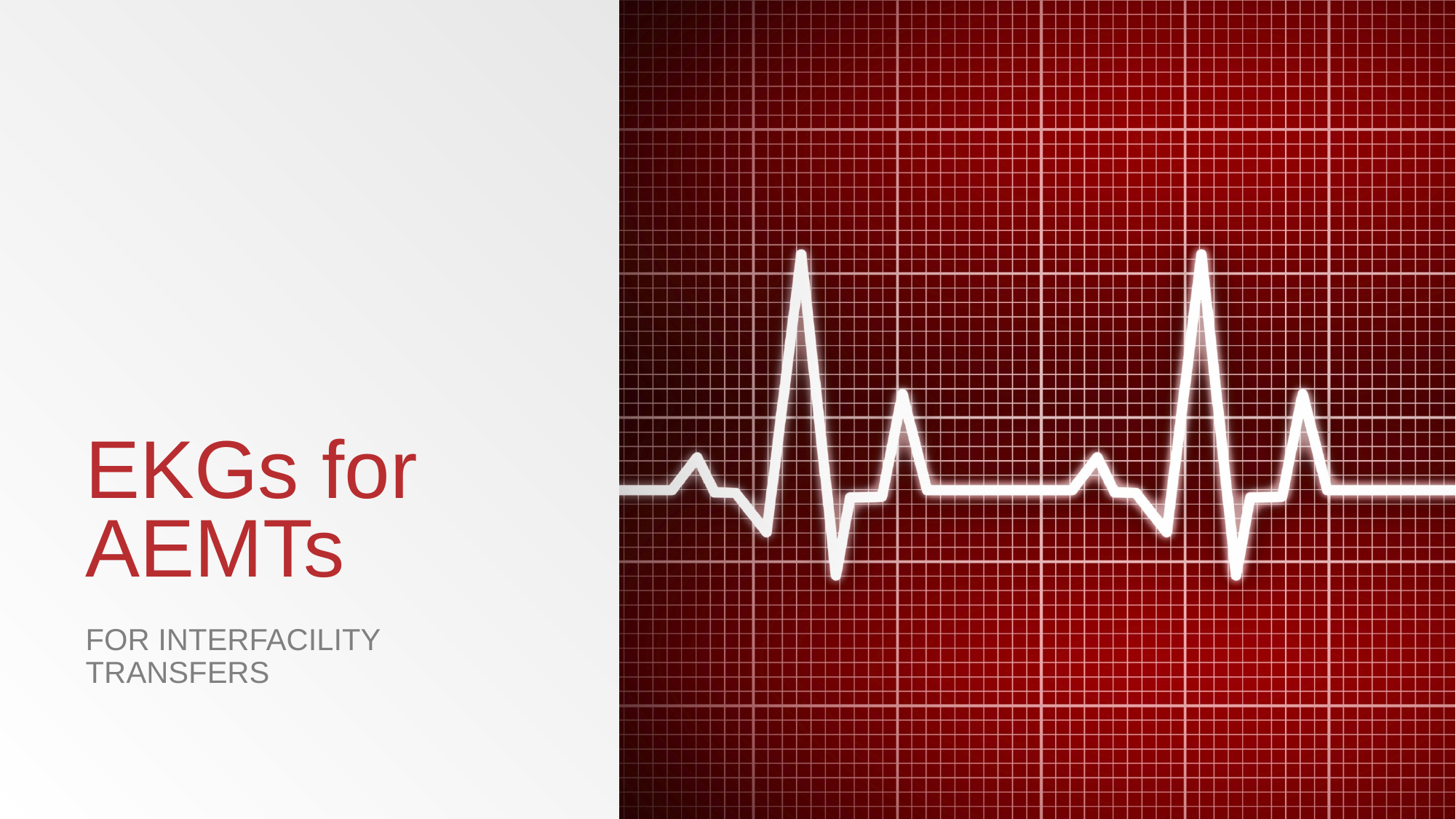

# EKGs for AEMTs
For interfacility Transfers